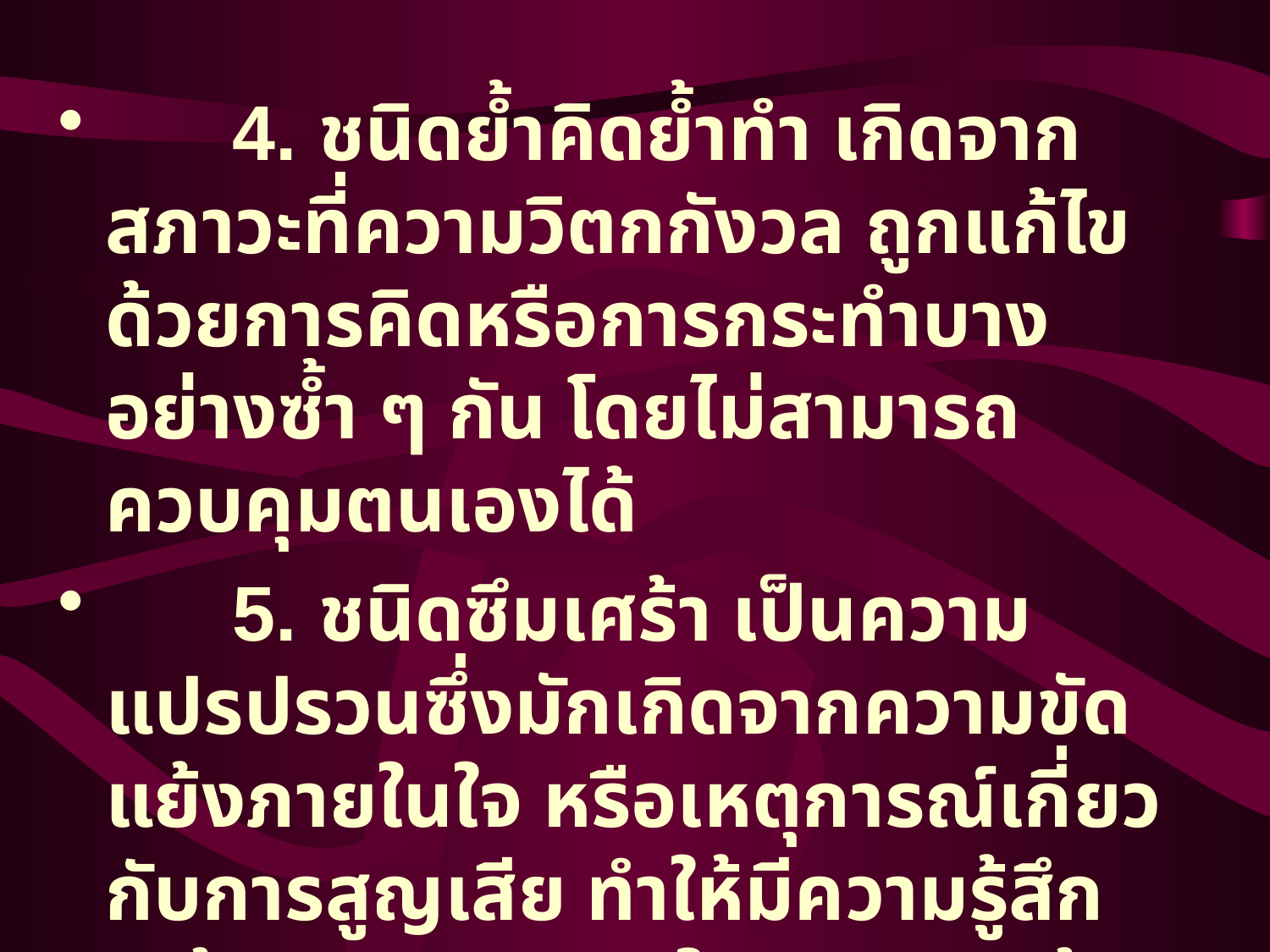

4. ชนิดย้ำคิดย้ำทำ เกิดจากสภาวะที่ความวิตกกังวล ถูกแก้ไขด้วยการคิดหรือการกระทำบางอย่างซ้ำ ๆ กัน โดยไม่สามารถควบคุมตนเองได้
	5. ชนิดซึมเศร้า เป็นความแปรปรวนซึ่งมักเกิดจากความขัดแย้งภายในใจ หรือเหตุการณ์เกี่ยวกับการสูญเสีย ทำให้มีความรู้สึกเศร้า ขาดความสนใจ ความคิดช้า เคลื่อนไหวช้า อ่อนเพลีย เบื่ออาหาร นอนไม่หลับ ท้องผูก ฯลฯ

#